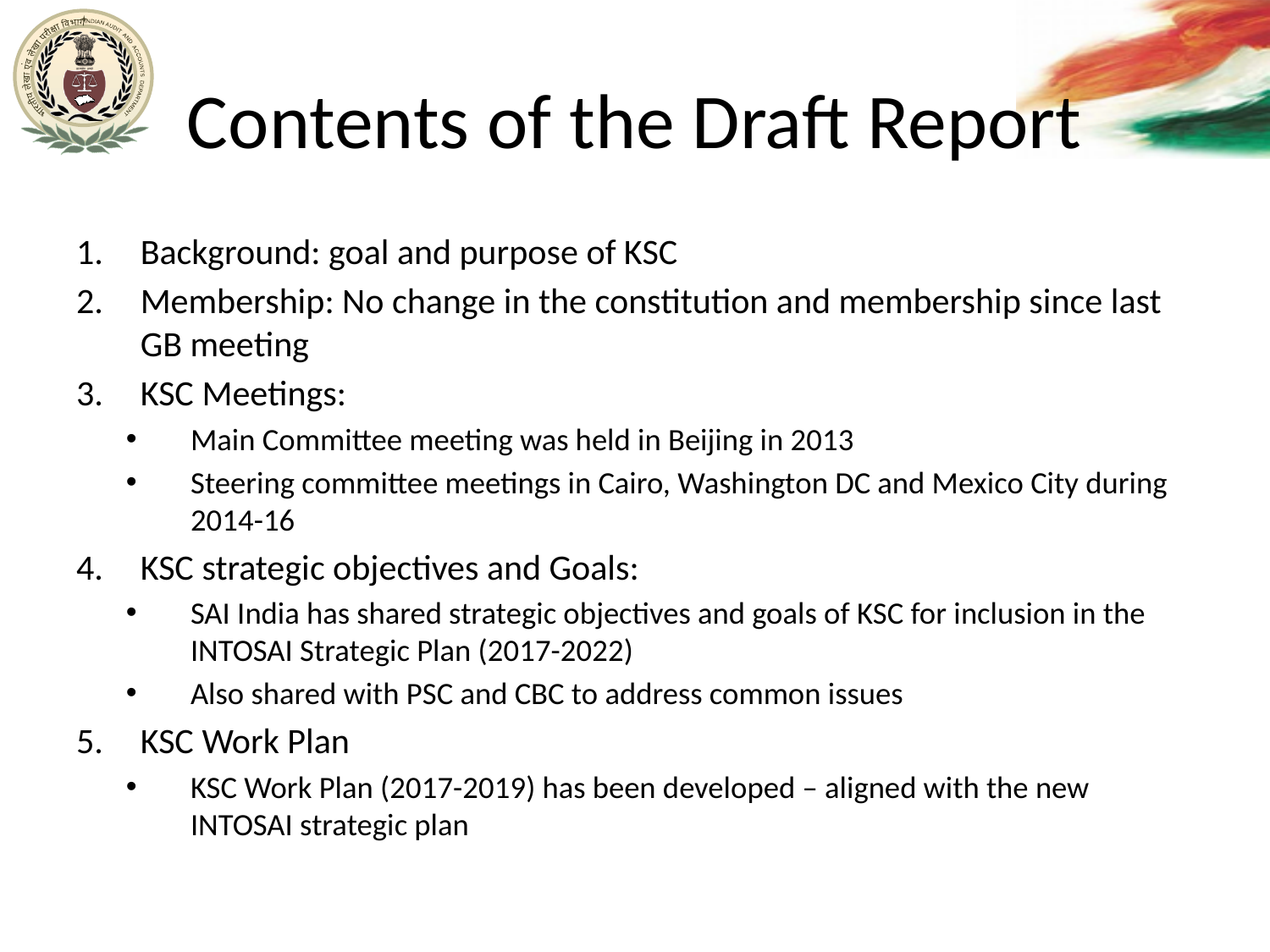

# Contents of the Draft Report
Background: goal and purpose of KSC
Membership: No change in the constitution and membership since last GB meeting
KSC Meetings:
Main Committee meeting was held in Beijing in 2013
Steering committee meetings in Cairo, Washington DC and Mexico City during 2014-16
KSC strategic objectives and Goals:
SAI India has shared strategic objectives and goals of KSC for inclusion in the INTOSAI Strategic Plan (2017-2022)
Also shared with PSC and CBC to address common issues
KSC Work Plan
KSC Work Plan (2017-2019) has been developed – aligned with the new INTOSAI strategic plan